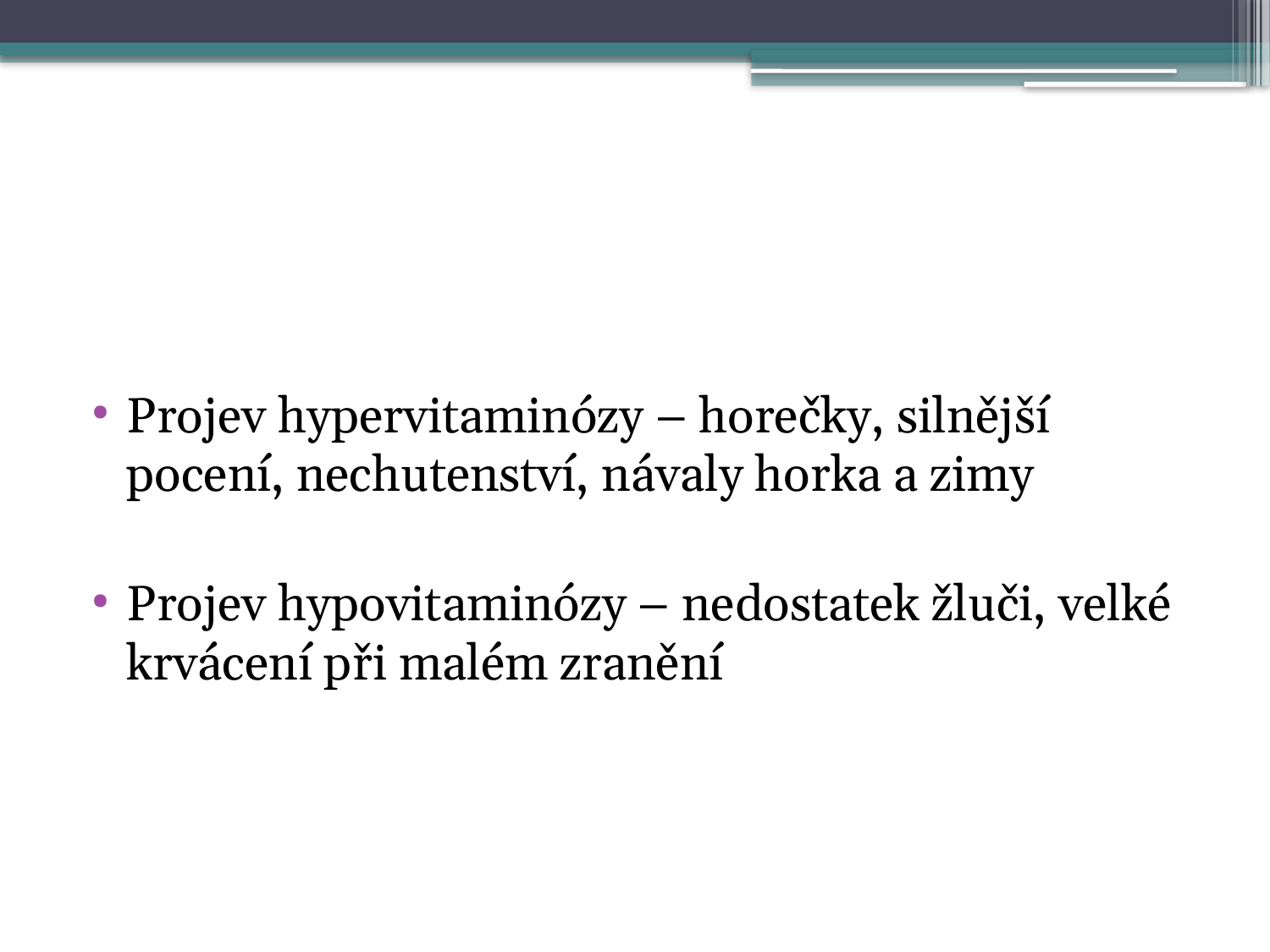

#

Projev hypervitaminózy – horečky, silnější pocení, nechutenství, návaly horka a zimy

Projev hypovitaminózy – nedostatek žluči, velké krvácení při malém zranění